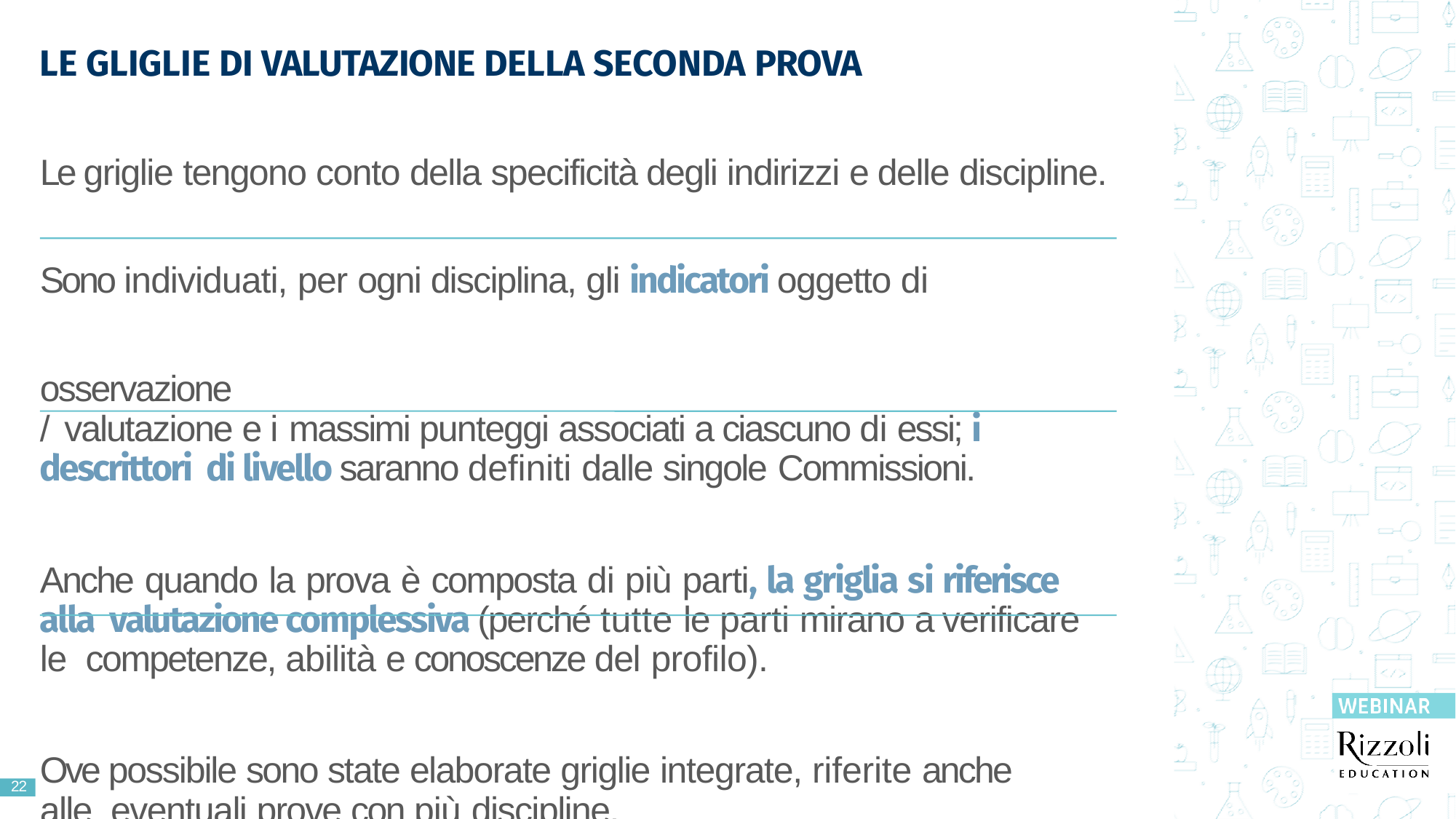

LE GLIGLIE DI VALUTAZIONE DELLA SECONDA PROVA
Le griglie tengono conto della specificità degli indirizzi e delle discipline.  Sono individuati, per ogni disciplina, gli indicatori oggetto di osservazione
/ valutazione e i massimi punteggi associati a ciascuno di essi; i descrittori  di livello saranno definiti dalle singole Commissioni.

Anche quando la prova è composta di più parti, la griglia si riferisce alla  valutazione complessiva (perché tutte le parti mirano a verificare le  competenze, abilità e conoscenze del profilo).

Ove possibile sono state elaborate griglie integrate, riferite anche alle  eventuali prove con più discipline.

22